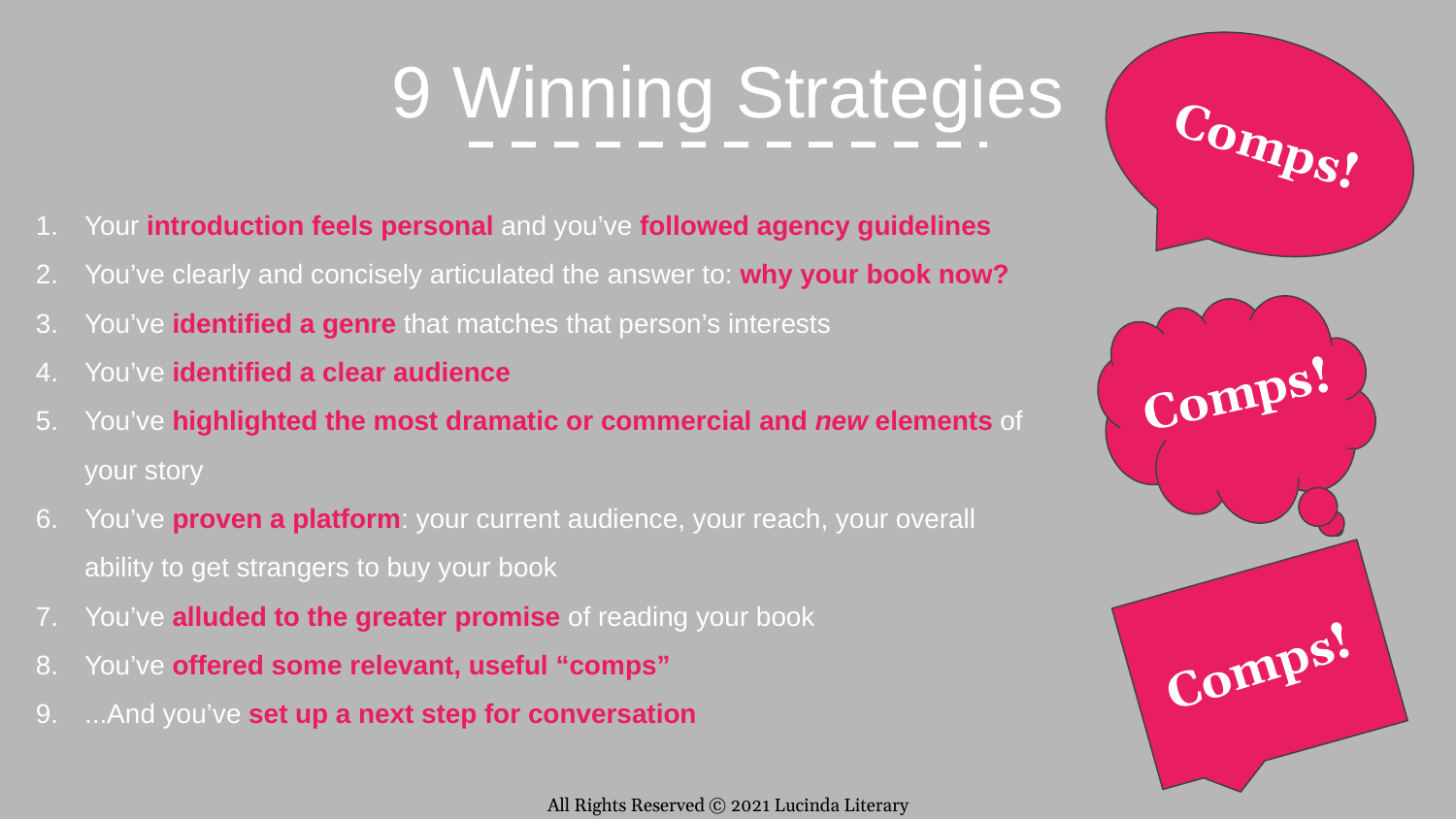

# 9 Winning Strategies

Comps!
Your introduction feels personal and you’ve followed agency guidelines
You’ve clearly and concisely articulated the answer to: why your book now?
You’ve identified a genre that matches that person’s interests
You’ve identified a clear audience
You’ve highlighted the most dramatic or commercial and new elements of your story
You’ve proven a platform: your current audience, your reach, your overall ability to get strangers to buy your book
You’ve alluded to the greater promise of reading your book
You’ve offered some relevant, useful “comps”
...And you’ve set up a next step for conversation

Comps!

Comps!
All Rights Reserved © 2021 Lucinda Literary